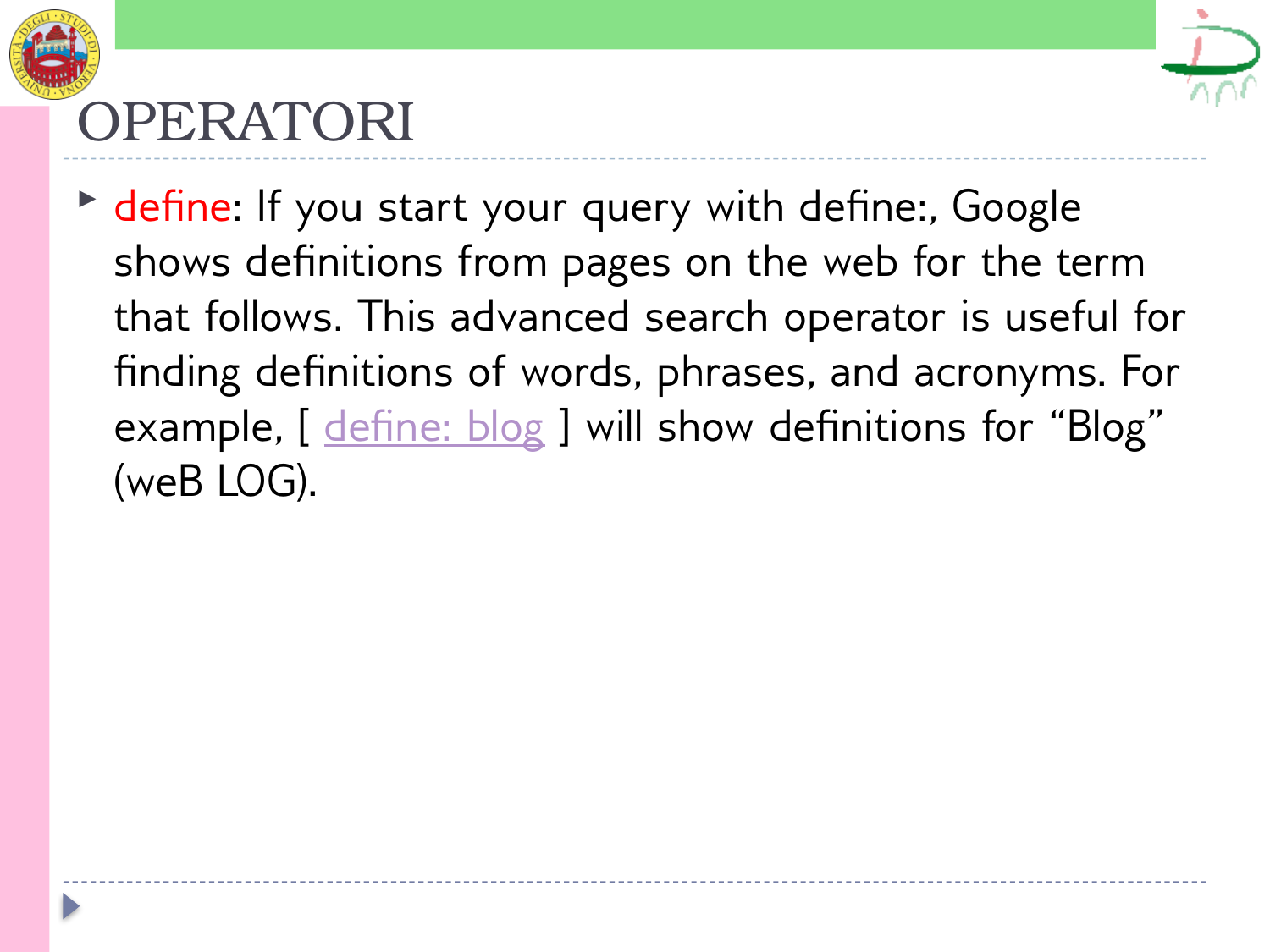

# OPERATORI
define: If you start your query with define:, Google shows definitions from pages on the web for the term that follows. This advanced search operator is useful for finding definitions of words, phrases, and acronyms. For example, [ define: blog ] will show definitions for “Blog” (weB LOG).